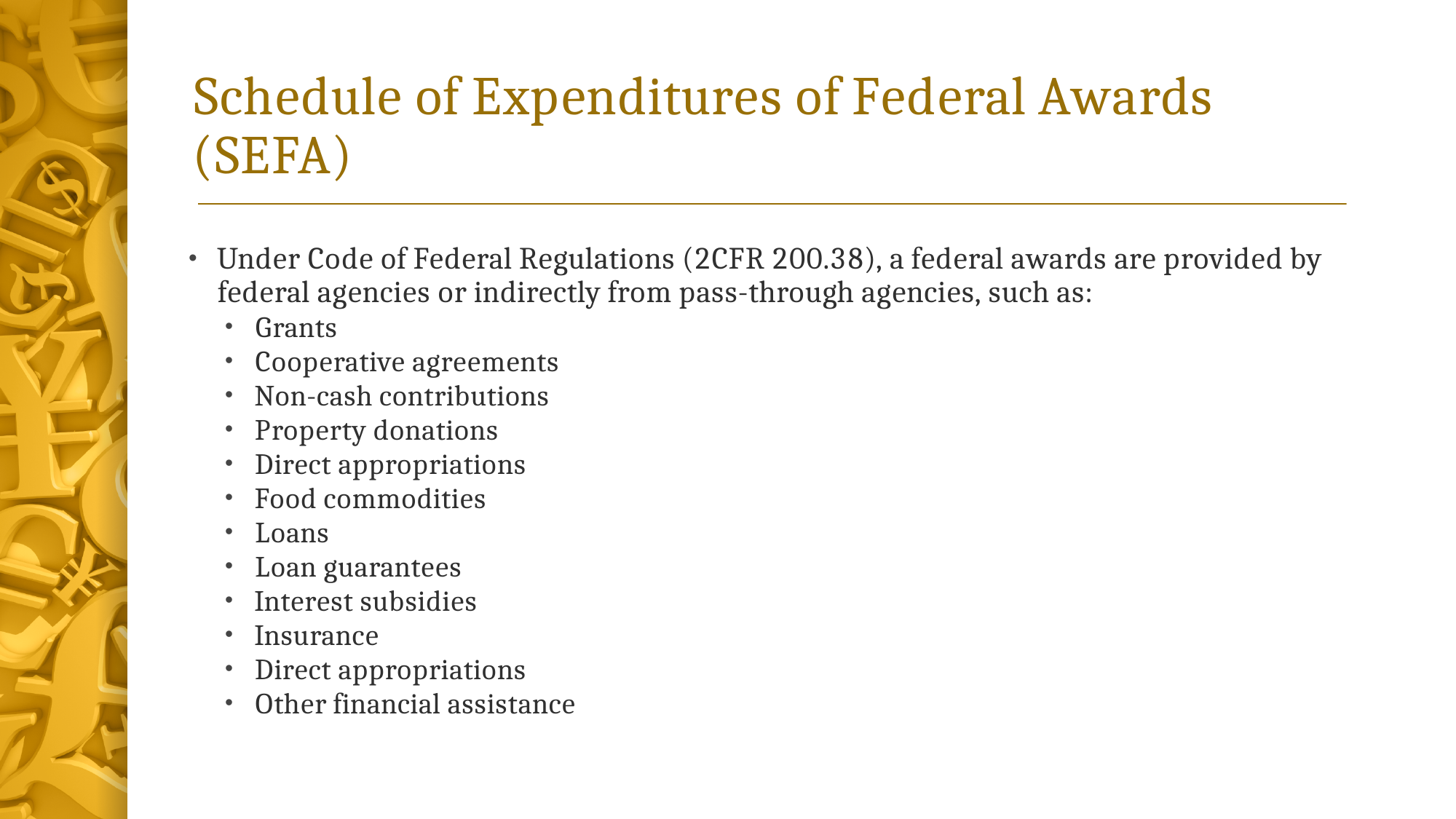

# Schedule of Expenditures of Federal Awards (SEFA)
Under Code of Federal Regulations (2CFR 200.38), a federal awards are provided by federal agencies or indirectly from pass-through agencies, such as:
Grants
Cooperative agreements
Non-cash contributions
Property donations
Direct appropriations
Food commodities
Loans
Loan guarantees
Interest subsidies
Insurance
Direct appropriations
Other financial assistance